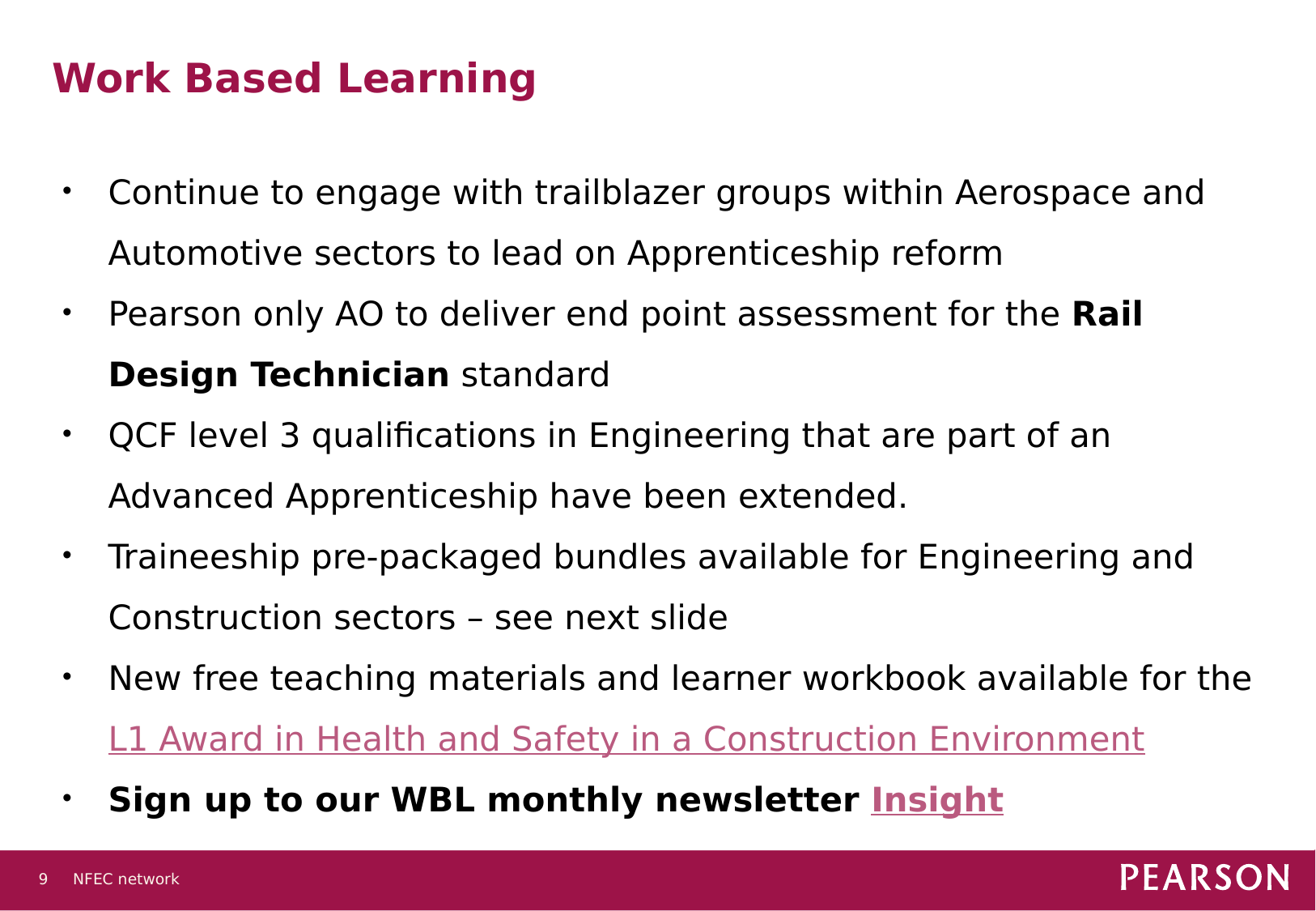

# Work Based Learning
Continue to engage with trailblazer groups within Aerospace and Automotive sectors to lead on Apprenticeship reform
Pearson only AO to deliver end point assessment for the Rail Design Technician standard
QCF level 3 qualifications in Engineering that are part of an Advanced Apprenticeship have been extended.
Traineeship pre-packaged bundles available for Engineering and Construction sectors – see next slide
New free teaching materials and learner workbook available for the L1 Award in Health and Safety in a Construction Environment
Sign up to our WBL monthly newsletter Insight

9
NFEC network